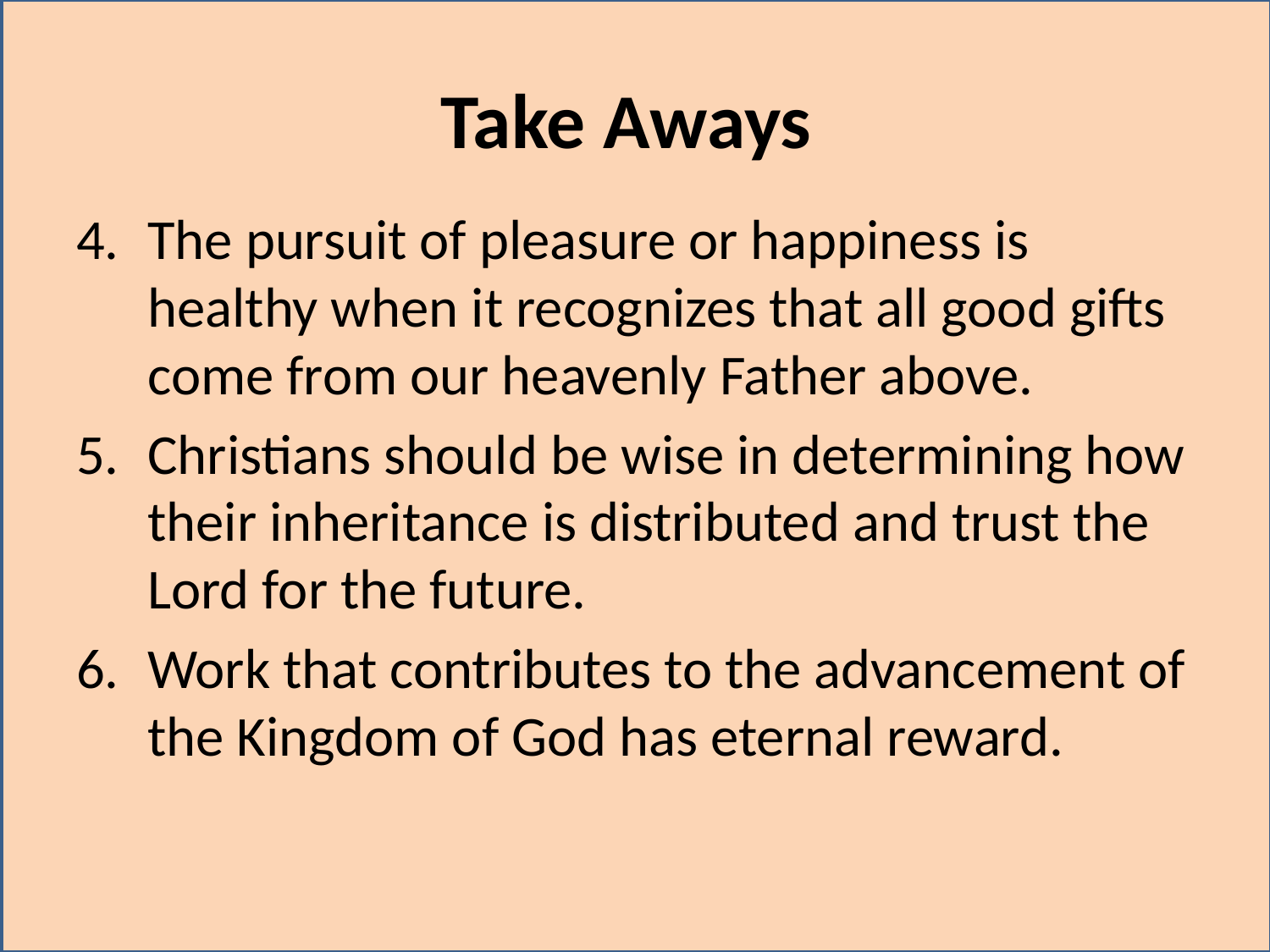

# Take Aways
The pursuit of pleasure or happiness is healthy when it recognizes that all good gifts come from our heavenly Father above.
Christians should be wise in determining how their inheritance is distributed and trust the Lord for the future.
Work that contributes to the advancement of the Kingdom of God has eternal reward.